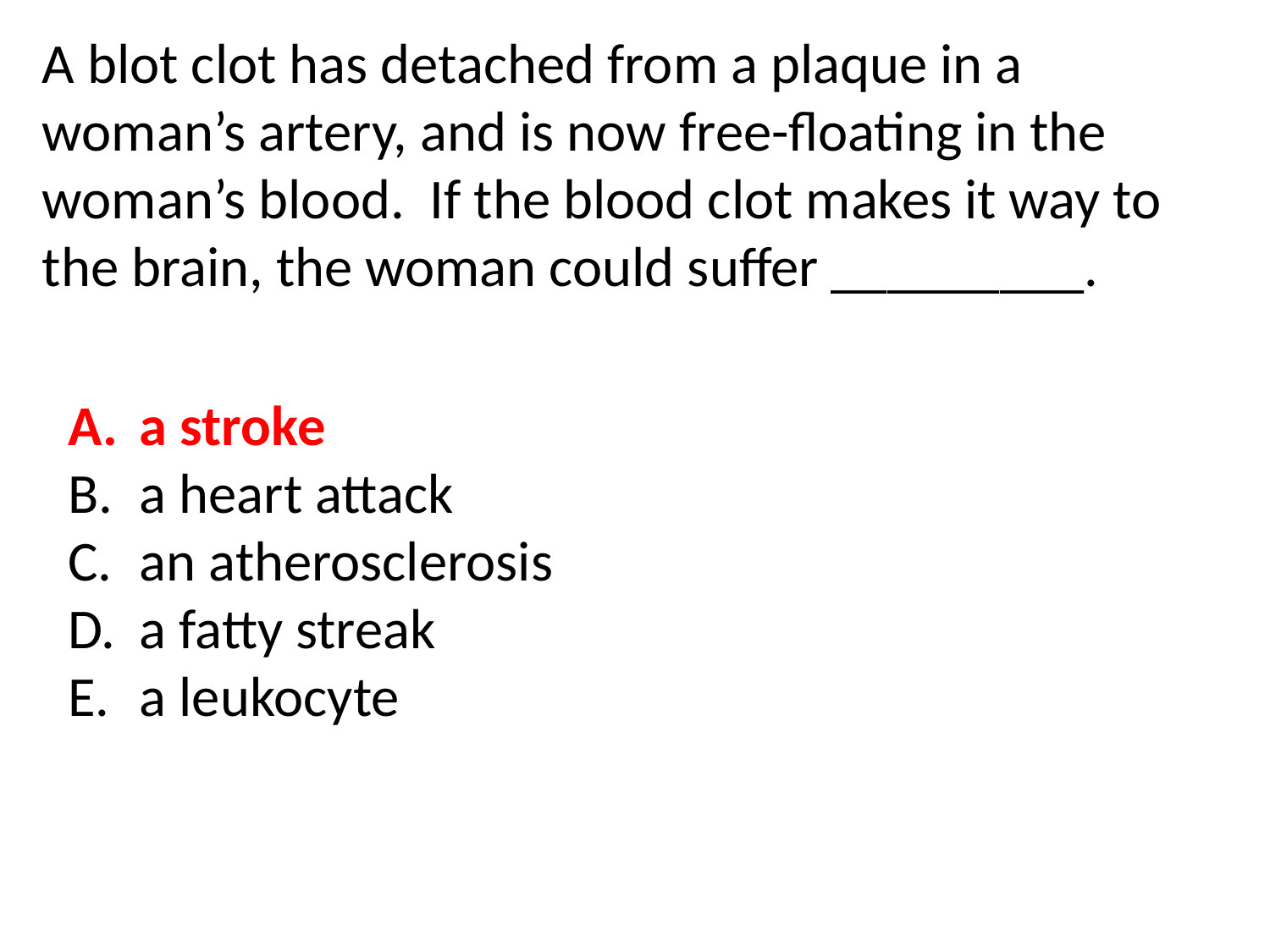

A blot clot has detached from a plaque in a woman’s artery, and is now free-floating in the woman’s blood.  If the blood clot makes it way to the brain, the woman could suffer _________.
a stroke
a heart attack
an atherosclerosis
a fatty streak
a leukocyte